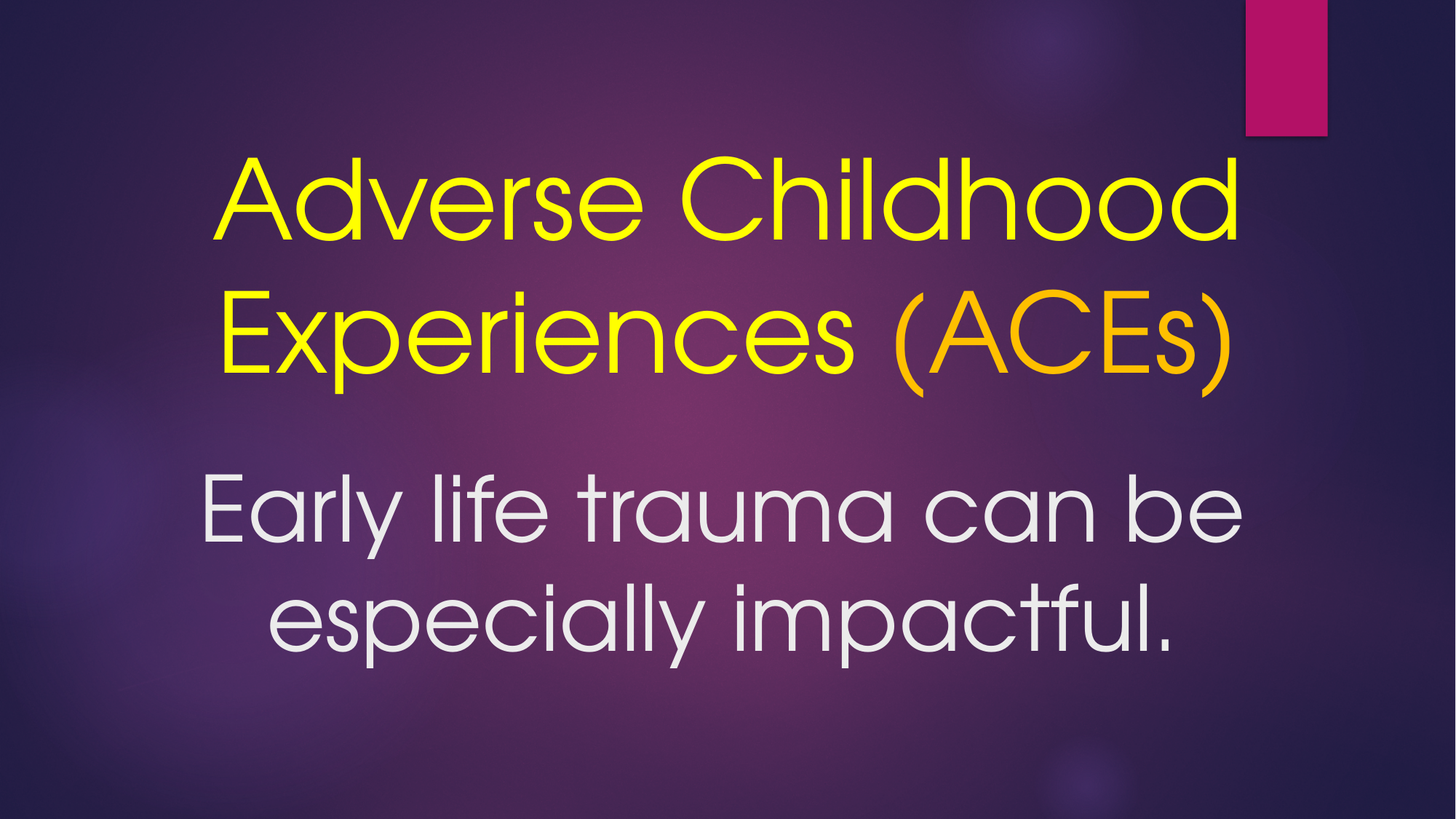

Adverse Childhood Experiences (ACEs)
# Early life trauma can be especially impactful.